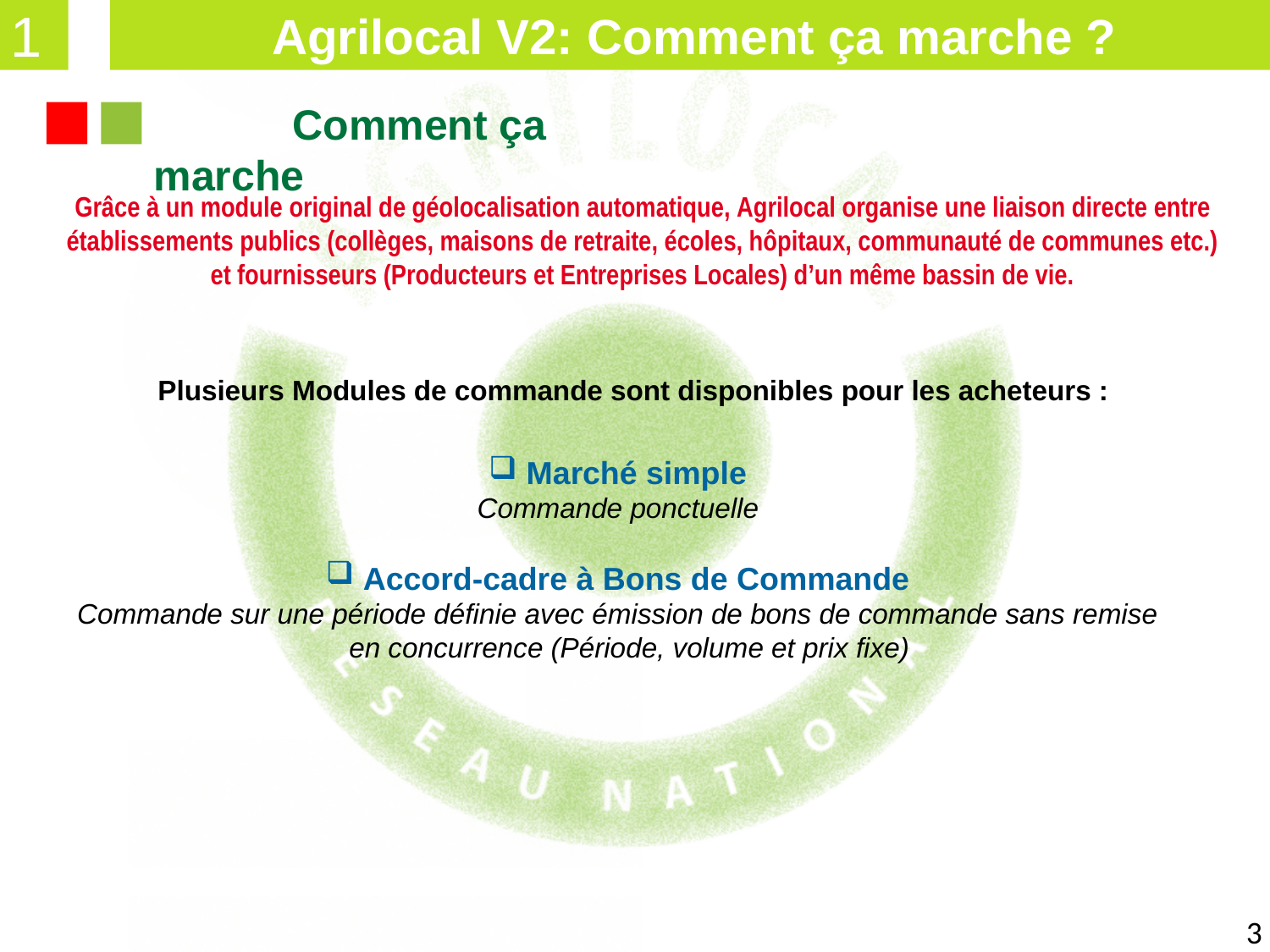

1
Agrilocal V2: Comment ça marche ?
	 Comment ça marche

Grâce à un module original de géolocalisation automatique, Agrilocal organise une liaison directe entre établissements publics (collèges, maisons de retraite, écoles, hôpitaux, communauté de communes etc.) et fournisseurs (Producteurs et Entreprises Locales) d’un même bassin de vie.
Plusieurs Modules de commande sont disponibles pour les acheteurs :
 Marché simple
Commande ponctuelle

 Accord-cadre à Bons de Commande
Commande sur une période définie avec émission de bons de commande sans remise en concurrence (Période, volume et prix fixe)

3